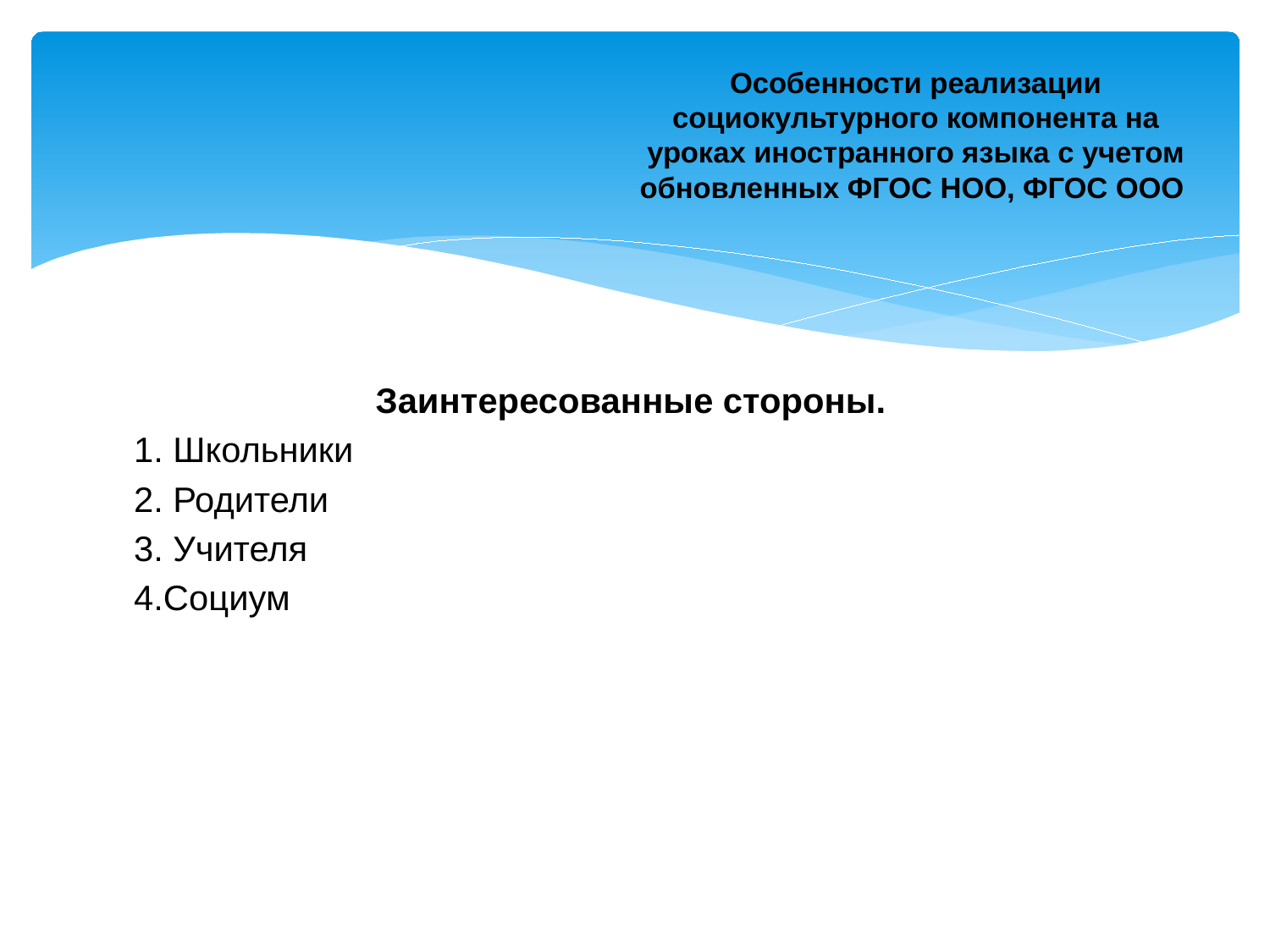

# Особенности реализации социокультурного компонента на уроках иностранного языка с учетом обновленных ФГОС НОО, ФГОС ООО
Заинтересованные стороны.
1. Школьники
2. Родители
3. Учителя
4.Социум